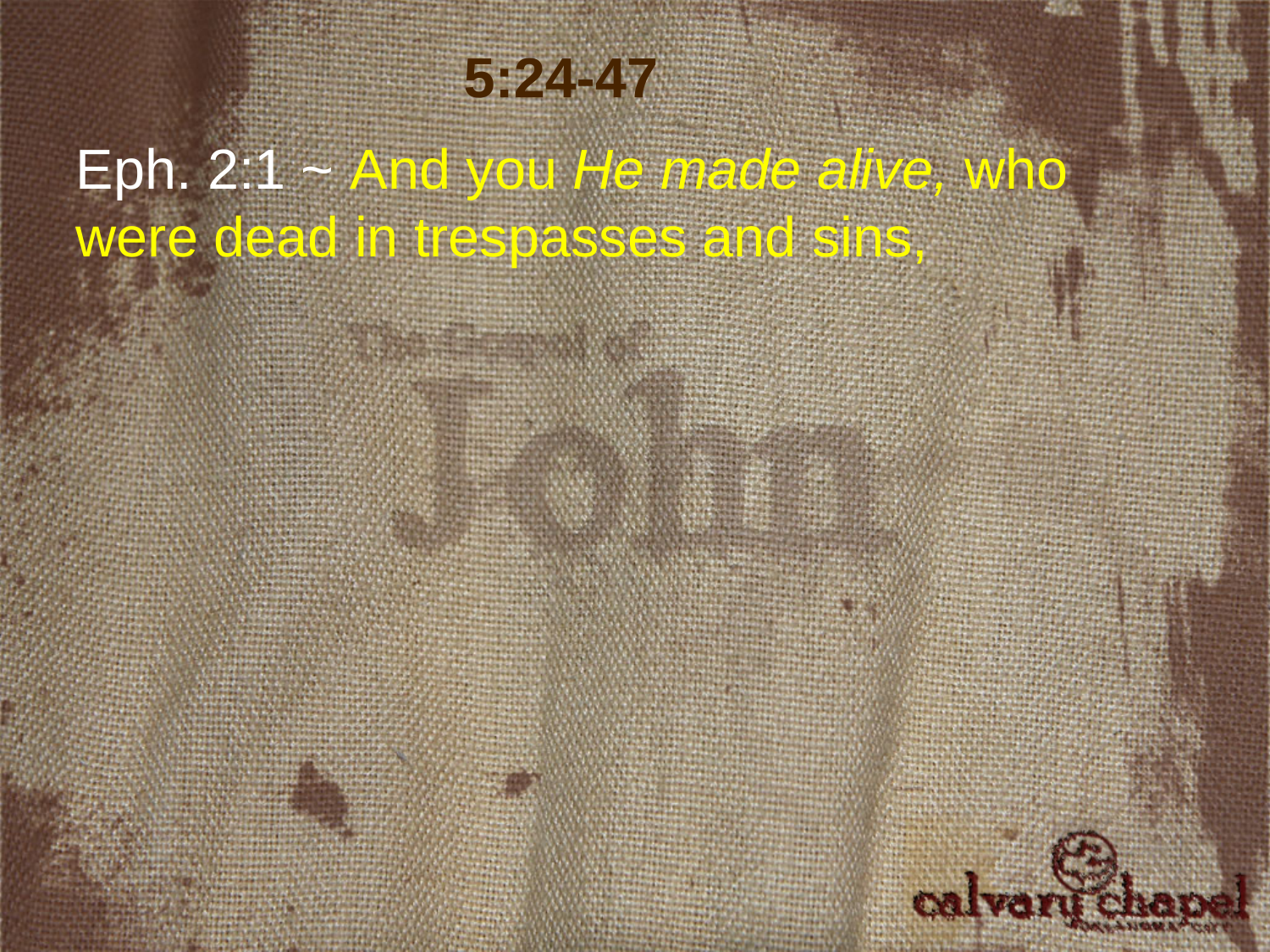

5:24-47
Eph. 2:1 ~ And you He made alive, who were dead in trespasses and sins,